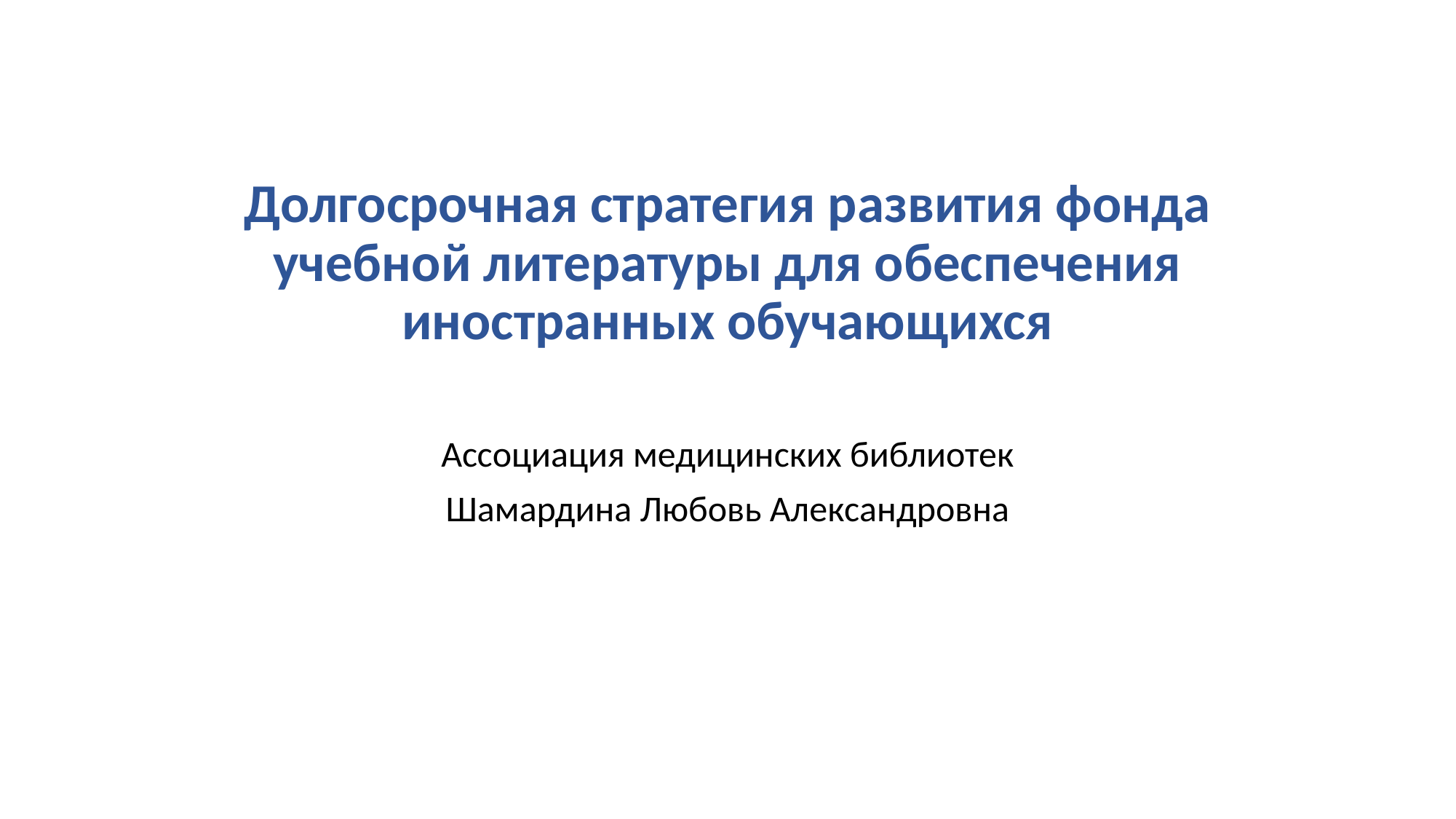

# Долгосрочная стратегия развития фонда учебной литературы для обеспечения иностранных обучающихся
Ассоциация медицинских библиотек
Шамардина Любовь Александровна